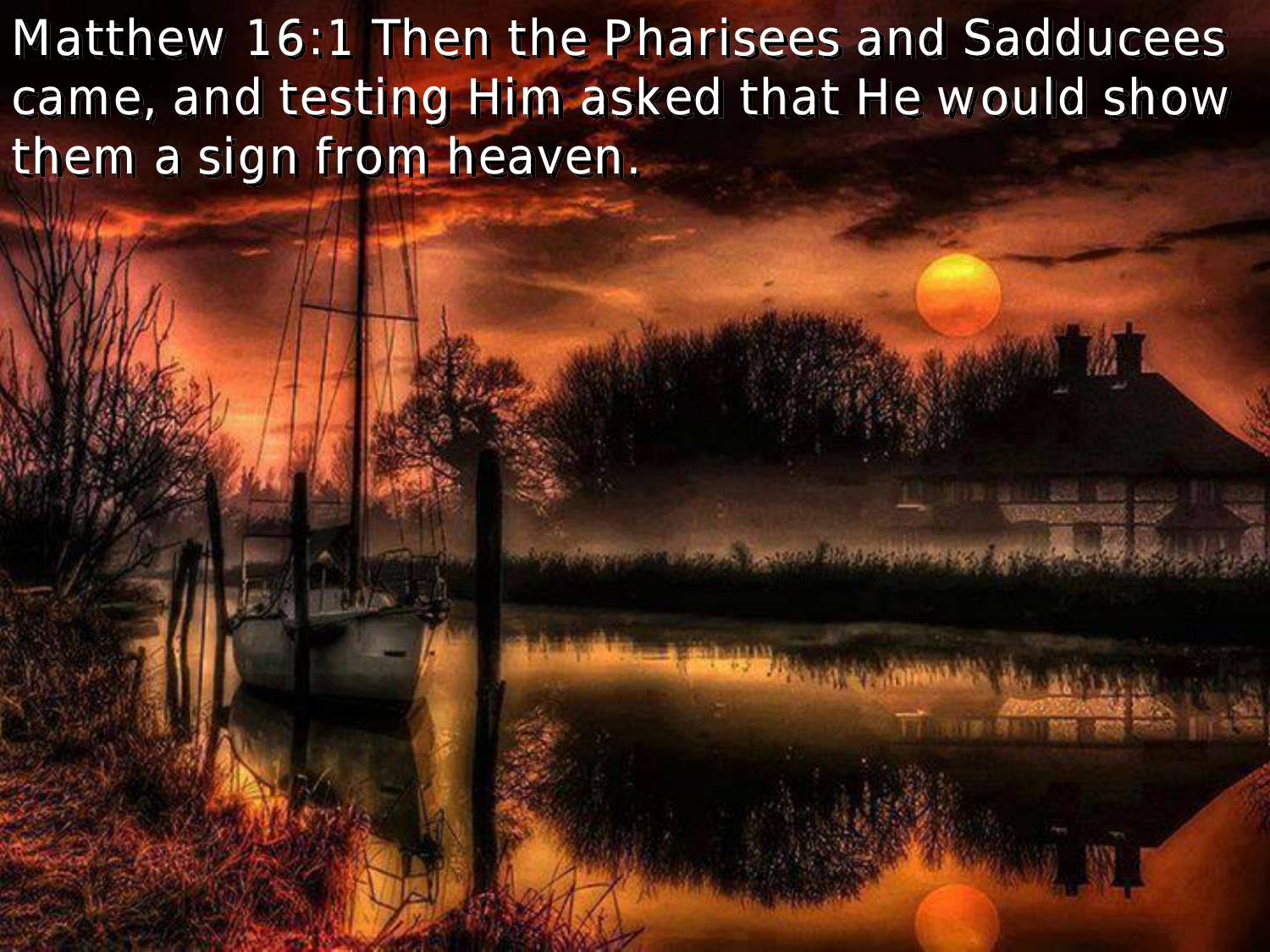

Matthew 16:1 Then the Pharisees and Sadducees came, and testing Him asked that He would show them a sign from heaven.